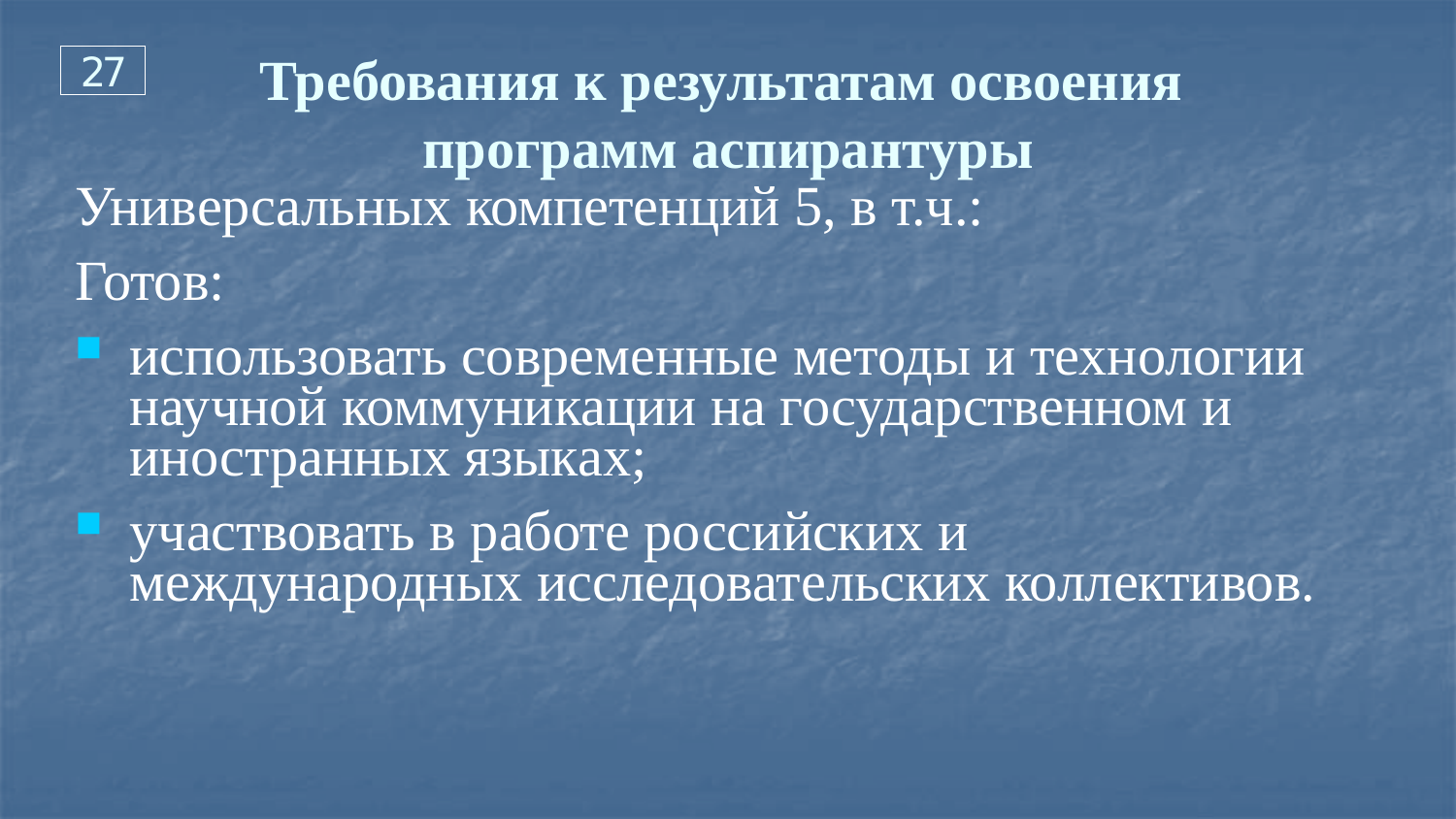

27
# Требования к результатам освоения программ аспирантуры
Универсальных компетенций 5, в т.ч.:
Готов:
использовать современные методы и технологии научной коммуникации на государственном и иностранных языках;
участвовать в работе российских и международных исследовательских коллективов.